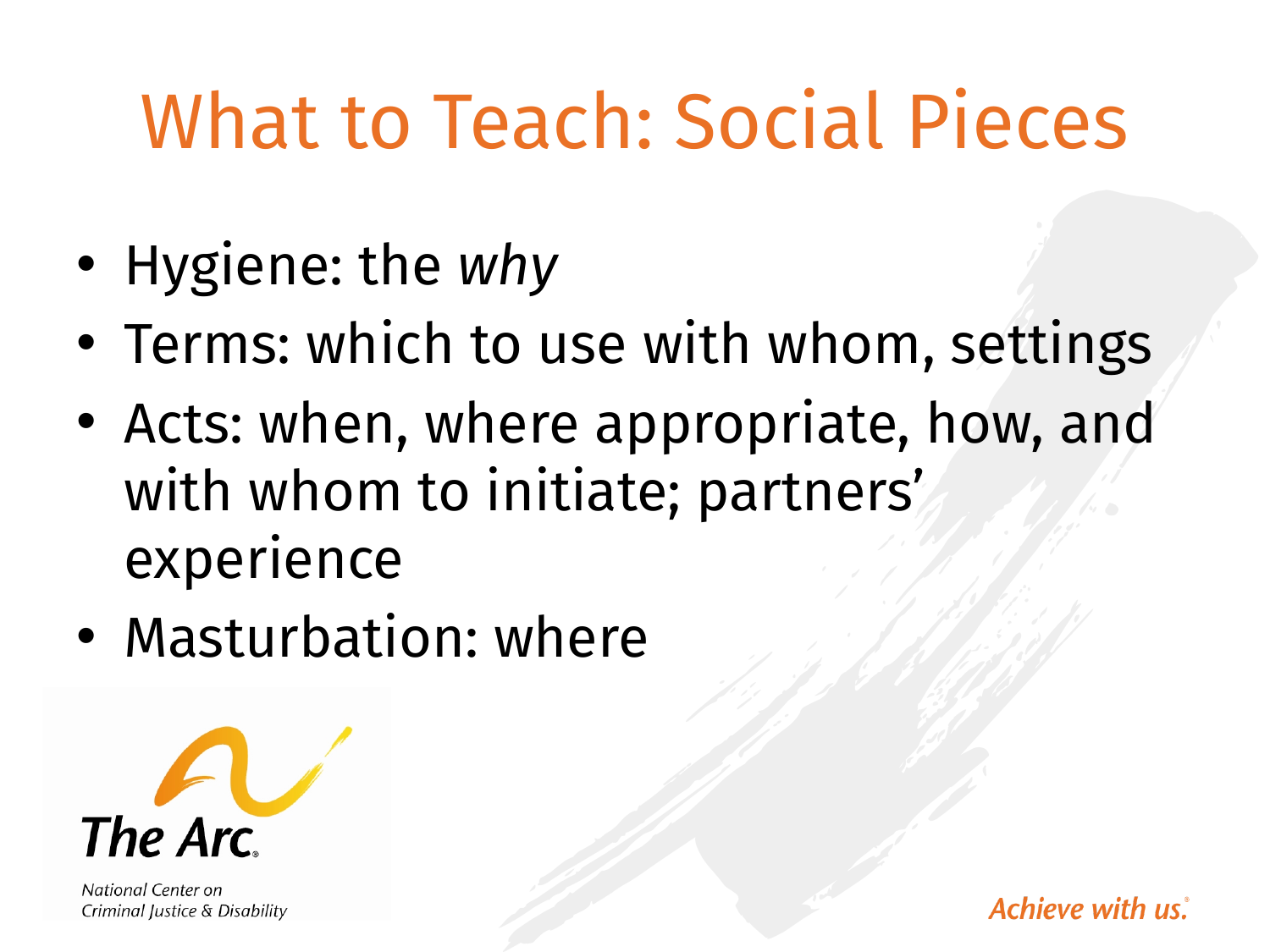

# What to Teach: Social Pieces
Hygiene: the why
Terms: which to use with whom, settings
Acts: when, where appropriate, how, and with whom to initiate; partners’ experience
Masturbation: where